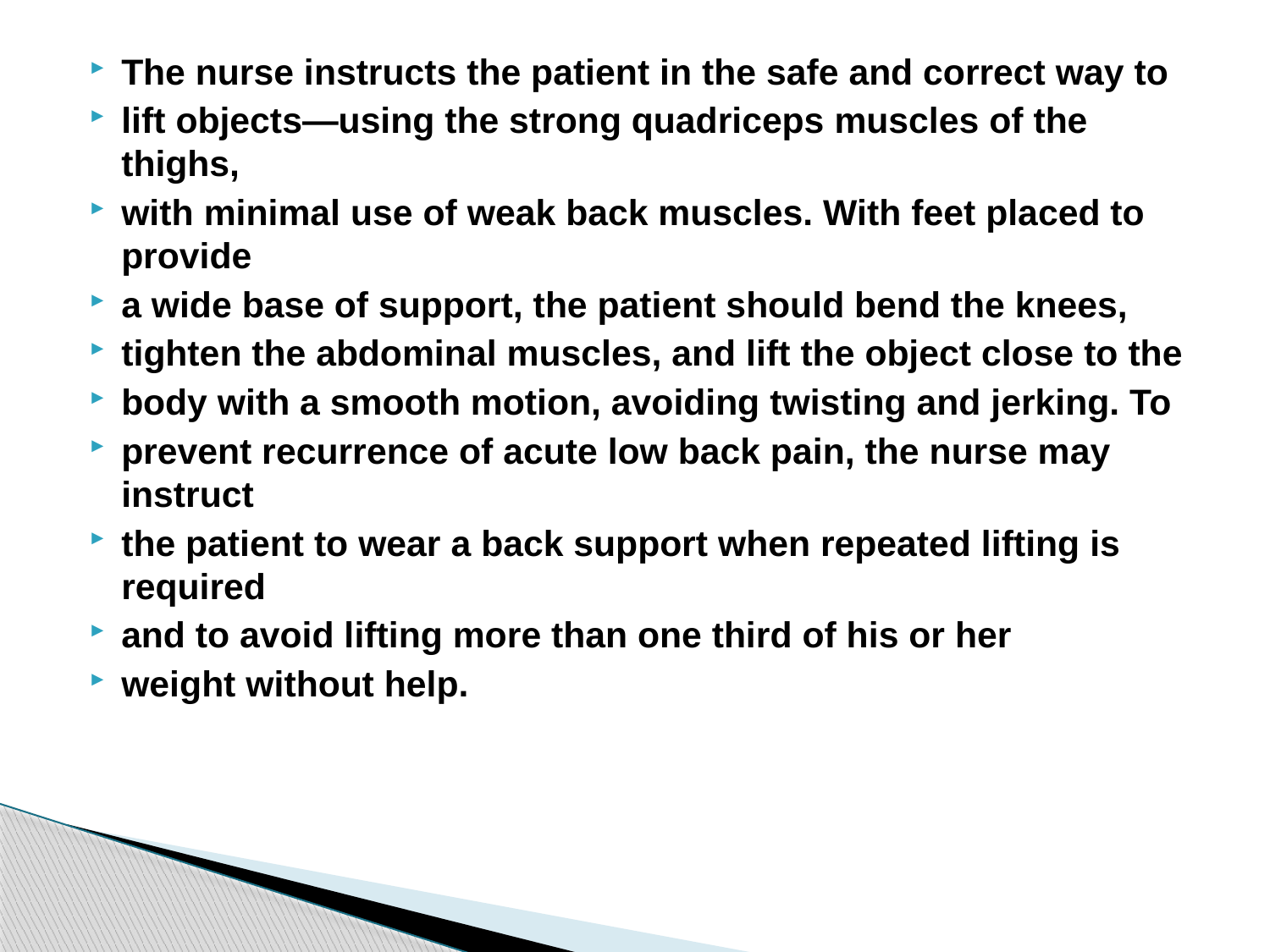

The nurse instructs the patient in the safe and correct way to
lift objects—using the strong quadriceps muscles of the thighs,
with minimal use of weak back muscles. With feet placed to provide
a wide base of support, the patient should bend the knees,
tighten the abdominal muscles, and lift the object close to the
body with a smooth motion, avoiding twisting and jerking. To
prevent recurrence of acute low back pain, the nurse may instruct
the patient to wear a back support when repeated lifting is required
and to avoid lifting more than one third of his or her
weight without help.